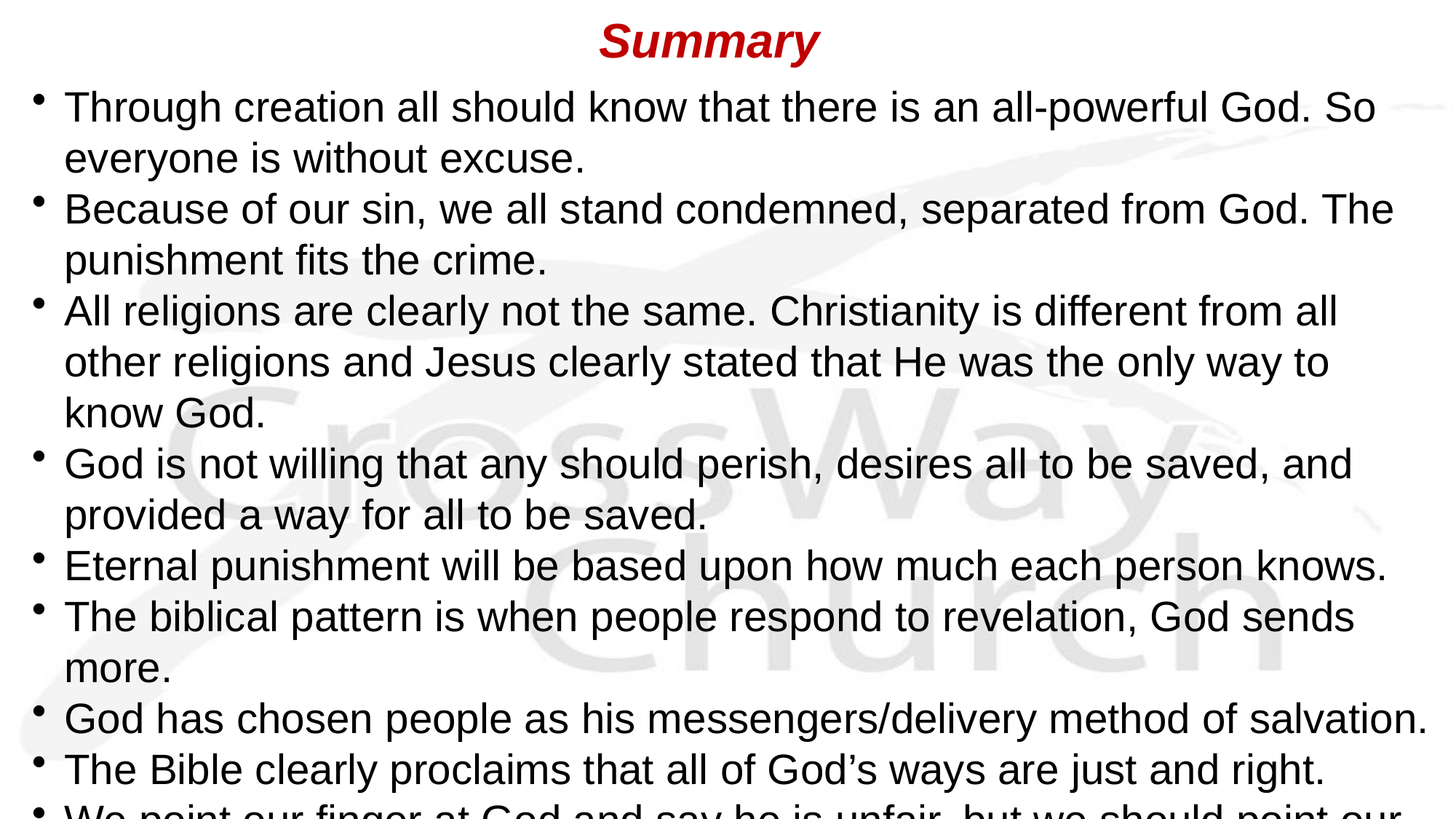

Summary
Through creation all should know that there is an all-powerful God. So everyone is without excuse.
Because of our sin, we all stand condemned, separated from God. The punishment fits the crime.
All religions are clearly not the same. Christianity is different from all other religions and Jesus clearly stated that He was the only way to know God.
God is not willing that any should perish, desires all to be saved, and provided a way for all to be saved.
Eternal punishment will be based upon how much each person knows.
The biblical pattern is when people respond to revelation, God sends more.
God has chosen people as his messengers/delivery method of salvation.
The Bible clearly proclaims that all of God’s ways are just and right.
We point our finger at God and say he is unfair, but we should point our finger at ourselves for being so stingy  in sharing the gospel.